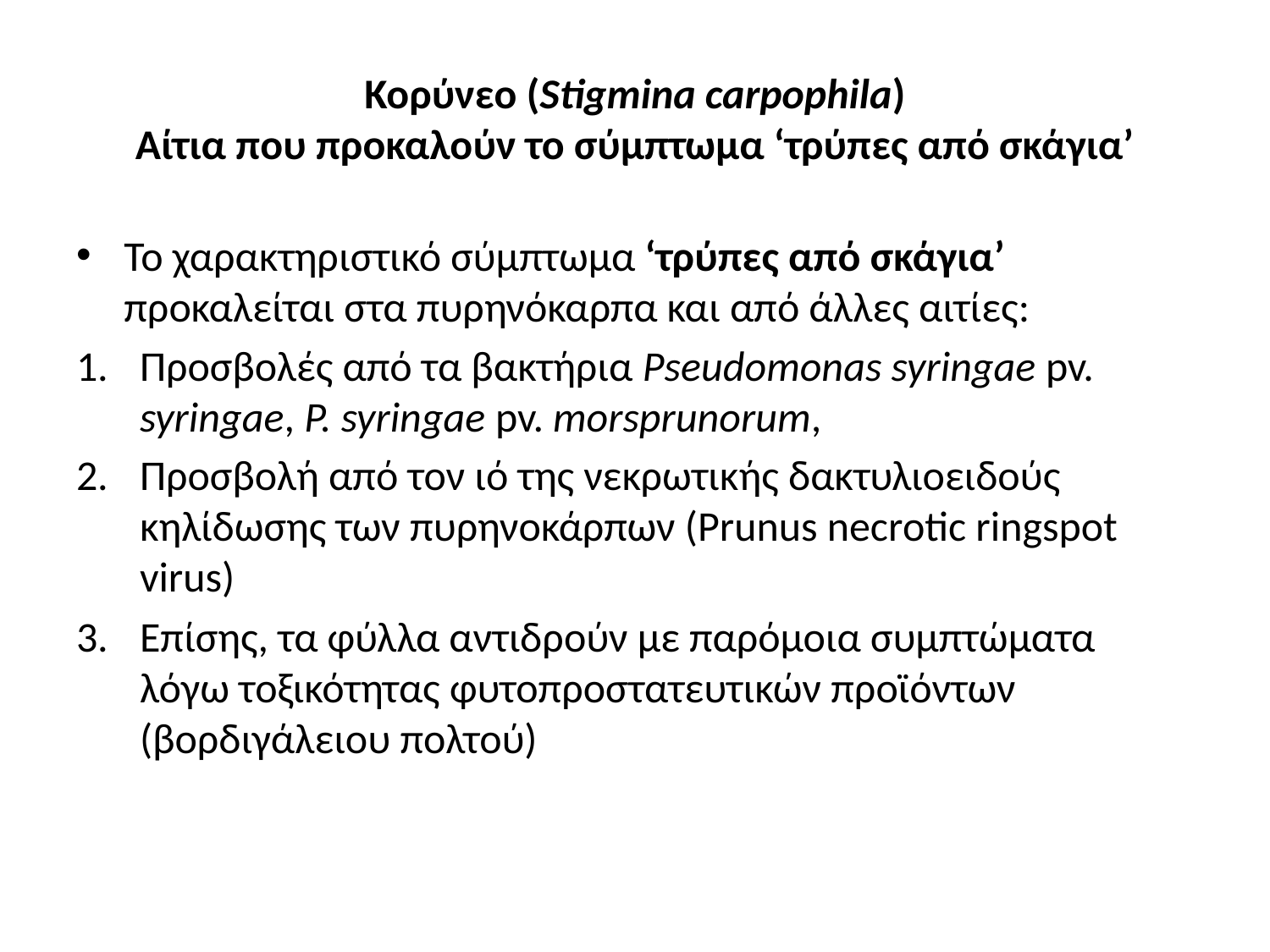

# Κορύνεο (Stigmina carpophila) Αίτια που προκαλούν το σύμπτωμα ‘τρύπες από σκάγια’
Το χαρακτηριστικό σύμπτωμα ‘τρύπες από σκάγια’ προκαλείται στα πυρηνόκαρπα και από άλλες αιτίες:
Προσβολές από τα βακτήρια Pseudomonas syringae pv. syringae, P. syringae pv. morsprunorum,
Προσβολή από τον ιό της νεκρωτικής δακτυλιοειδούς κηλίδωσης των πυρηνοκάρπων (Prunus necrotic ringspot virus)
Επίσης, τα φύλλα αντιδρούν με παρόμοια συμπτώματα λόγω τοξικότητας φυτοπροστατευτικών προϊόντων (βορδιγάλειου πολτού)